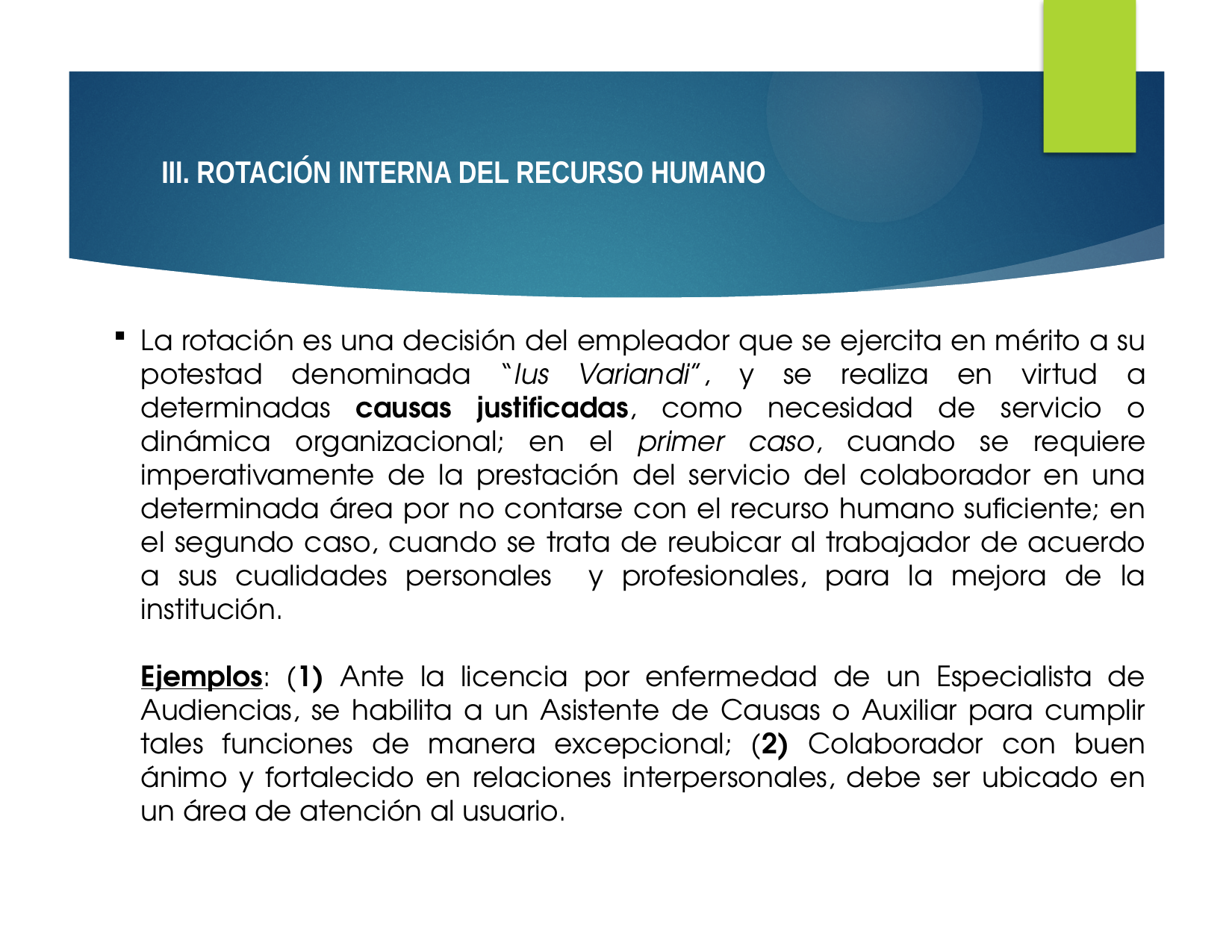

III. ROTACIÓN INTERNA DEL RECURSO HUMANO
La rotación es una decisión del empleador que se ejercita en mérito a su potestad denominada “Ius Variandi”, y se realiza en virtud a determinadas causas justificadas, como necesidad de servicio o dinámica organizacional; en el primer caso, cuando se requiere imperativamente de la prestación del servicio del colaborador en una determinada área por no contarse con el recurso humano suficiente; en el segundo caso, cuando se trata de reubicar al trabajador de acuerdo a sus cualidades personales  y profesionales, para la mejora de la institución.

	Ejemplos: (1) Ante la licencia por enfermedad de un Especialista de Audiencias, se habilita a un Asistente de Causas o Auxiliar para cumplir tales funciones de manera excepcional; (2) Colaborador con buen ánimo y fortalecido en relaciones interpersonales, debe ser ubicado en un área de atención al usuario.